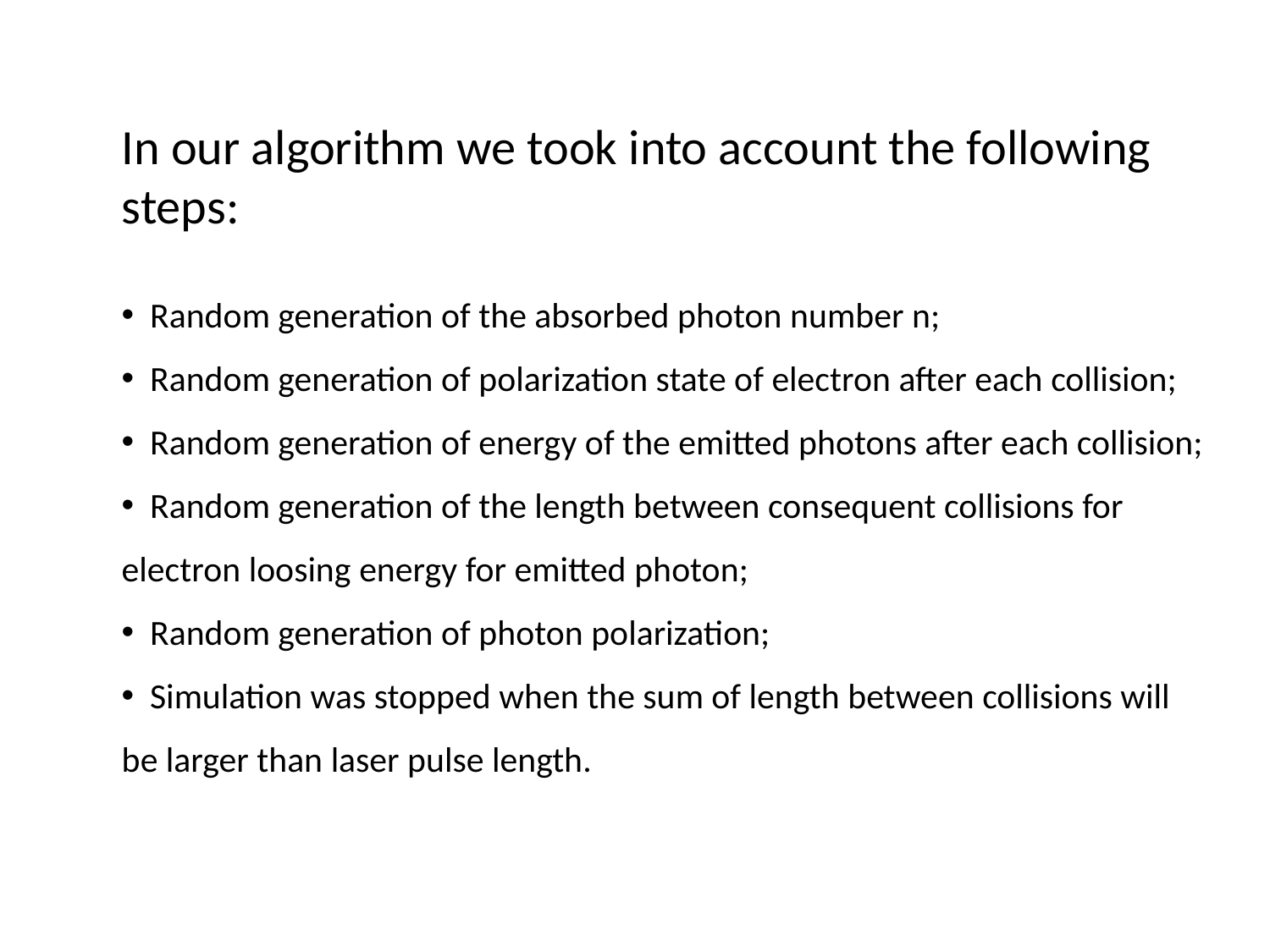

In our algorithm we took into account the following steps:

  Random generation of the absorbed photon number n;
  Random generation of polarization state of electron after each collision;
  Random generation of energy of the emitted photons after each collision;
  Random generation of the length between consequent collisions for electron loosing energy for emitted photon;
  Random generation of photon polarization;
  Simulation was stopped when the sum of length between collisions will be larger than laser pulse length.